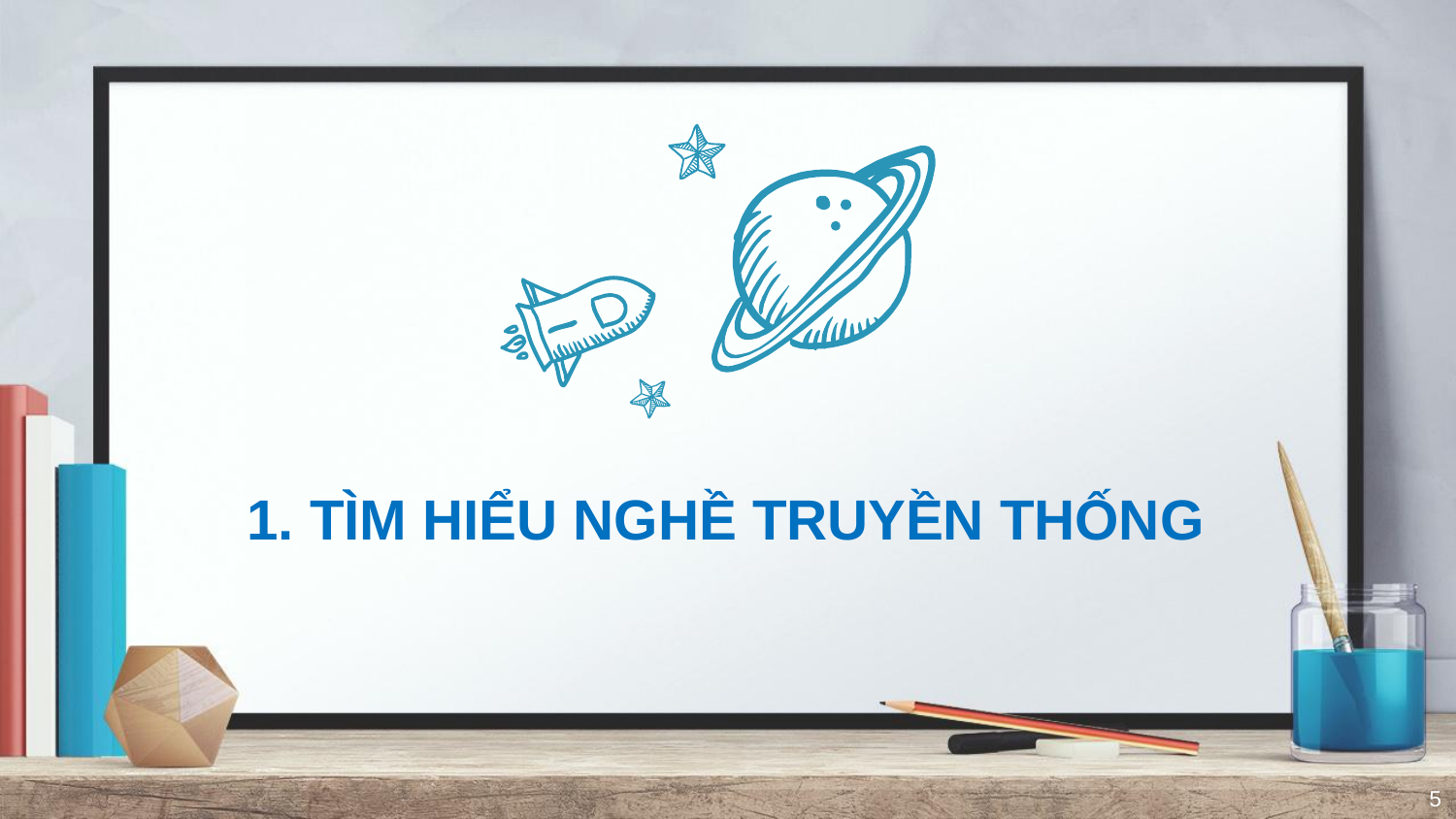

1. TÌM HIỂU NGHỀ TRUYỀN THỐNG
5